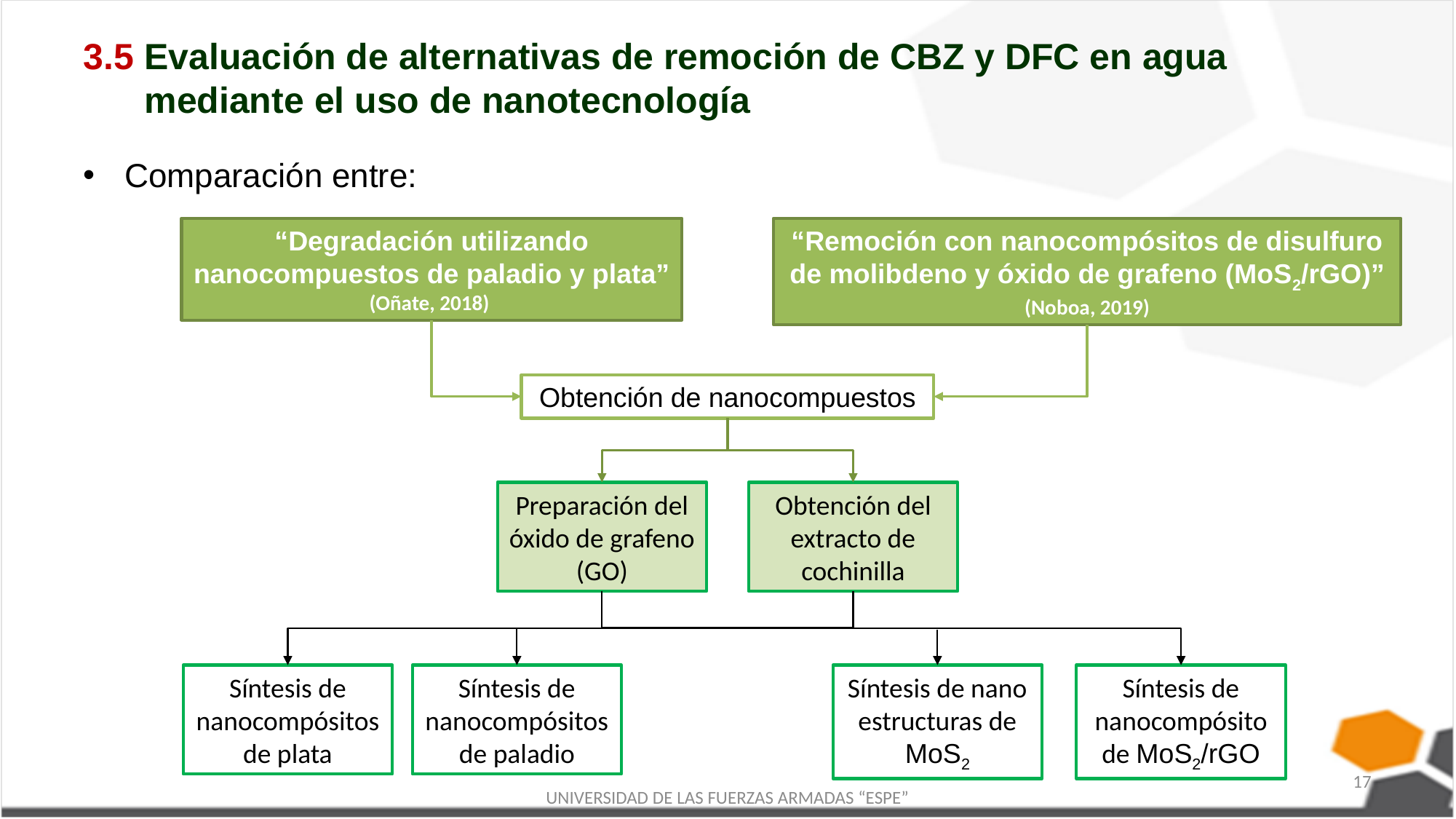

# 3.5 Evaluación de alternativas de remoción de CBZ y DFC en agua mediante el uso de nanotecnología
Comparación entre:
“Degradación utilizando nanocompuestos de paladio y plata”
(Oñate, 2018)
“Remoción con nanocompósitos de disulfuro de molibdeno y óxido de grafeno (MoS2/rGO)”
(Noboa, 2019)
Obtención de nanocompuestos
Preparación del óxido de grafeno (GO)
Obtención del extracto de cochinilla
Síntesis de nanocompósitos de plata
Síntesis de nanocompósitos de paladio
Síntesis de nano estructuras de MoS2
Síntesis de nanocompósito de MoS2/rGO
17
UNIVERSIDAD DE LAS FUERZAS ARMADAS “ESPE”